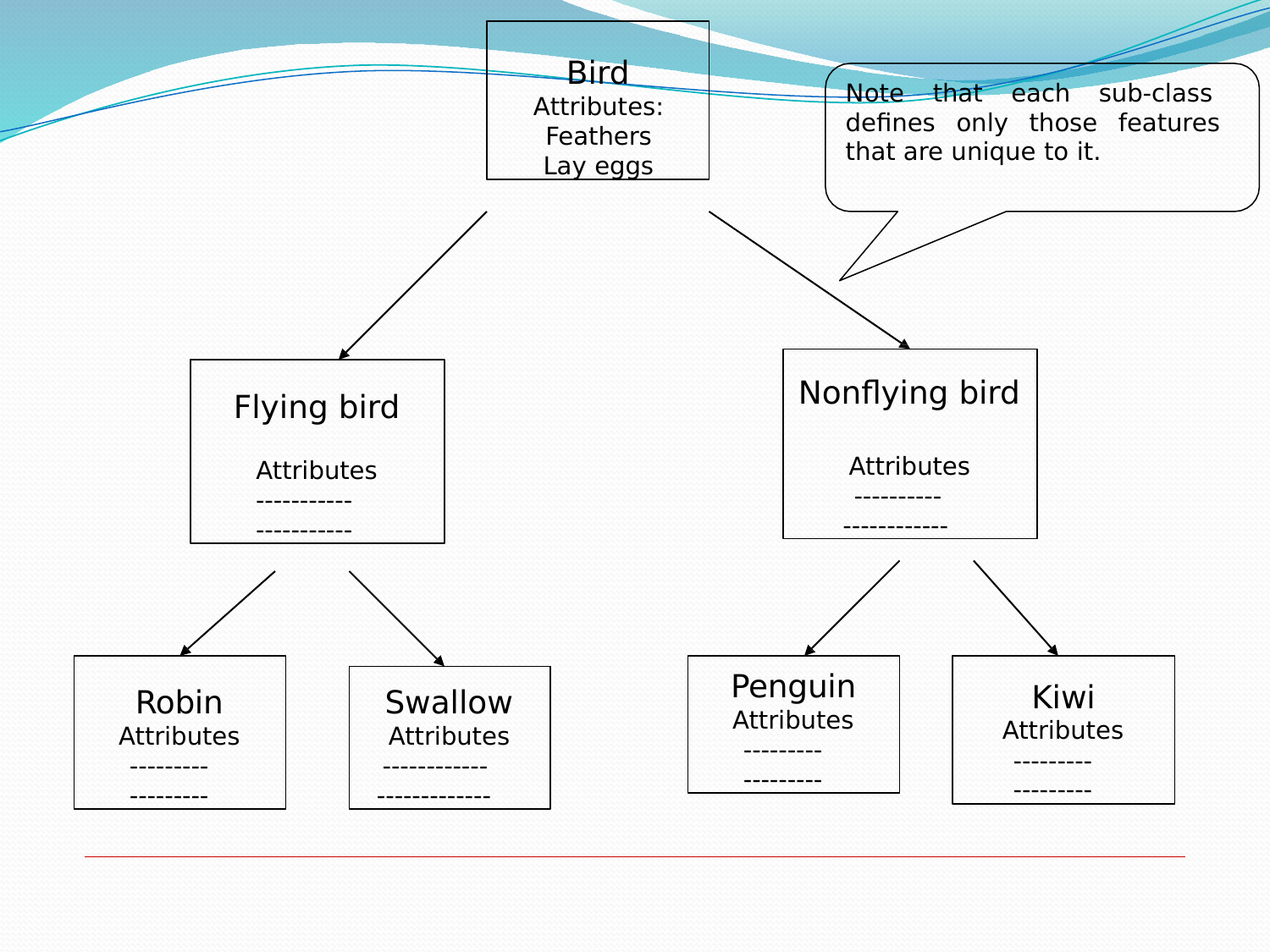

Bird
Attributes:  Feathers  Lay eggs

Note that each sub-class  defines only those features  that are unique to it.

Nonflying bird

Attributes
----------
------------
Flying bird
Attributes
-----------
-----------

Robin
Attributes
---------
---------
Penguin
Attributes
---------
---------
Kiwi
Attributes
---------
---------
Swallow
Attributes
------------
-------------